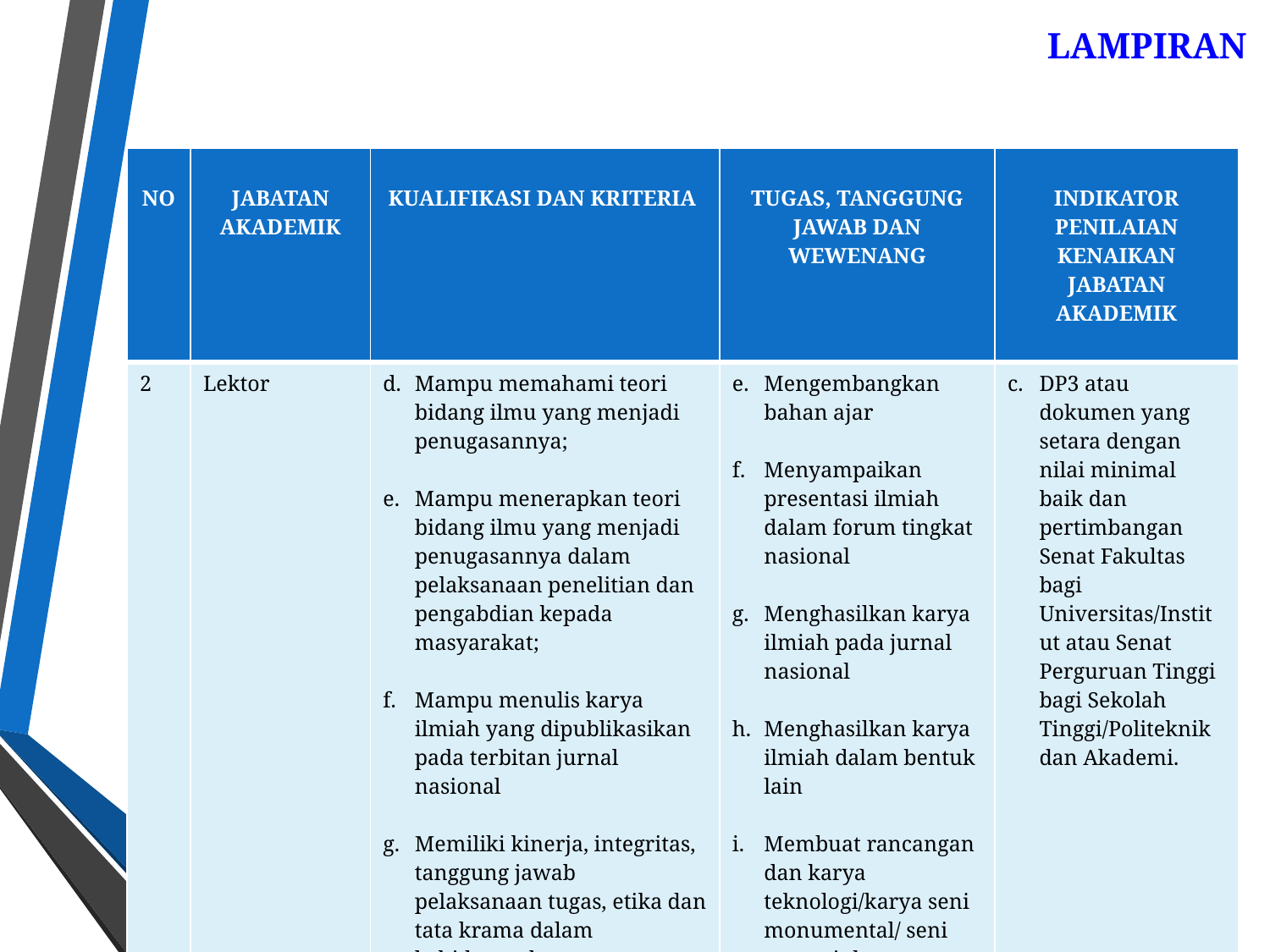

LAMPIRAN
| NO | JABATAN AKADEMIK | KUALIFIKASI DAN KRITERIA | TUGAS, TANGGUNG JAWAB DAN WEWENANG | INDIKATOR PENILAIAN KENAIKAN JABATAN AKADEMIK |
| --- | --- | --- | --- | --- |
| 2 | Lektor | Mampu memahami teori bidang ilmu yang menjadi penugasannya; Mampu menerapkan teori bidang ilmu yang menjadi penugasannya dalam pelaksanaan penelitian dan pengabdian kepada masyarakat; Mampu menulis karya ilmiah yang dipublikasikan pada terbitan jurnal nasional Memiliki kinerja, integritas, tanggung jawab pelaksanaan tugas, etika dan tata krama dalam kehidupan kampus | Mengembangkan bahan ajar Menyampaikan presentasi ilmiah dalam forum tingkat nasional Menghasilkan karya ilmiah pada jurnal nasional Menghasilkan karya ilmiah dalam bentuk lain Membuat rancangan dan karya teknologi/karya seni monumental/ seni pertunjukan | DP3 atau dokumen yang setara dengan nilai minimal baik dan pertimbangan Senat Fakultas bagi Universitas/Institut atau Senat Perguruan Tinggi bagi Sekolah Tinggi/Politeknik dan Akademi. |
38